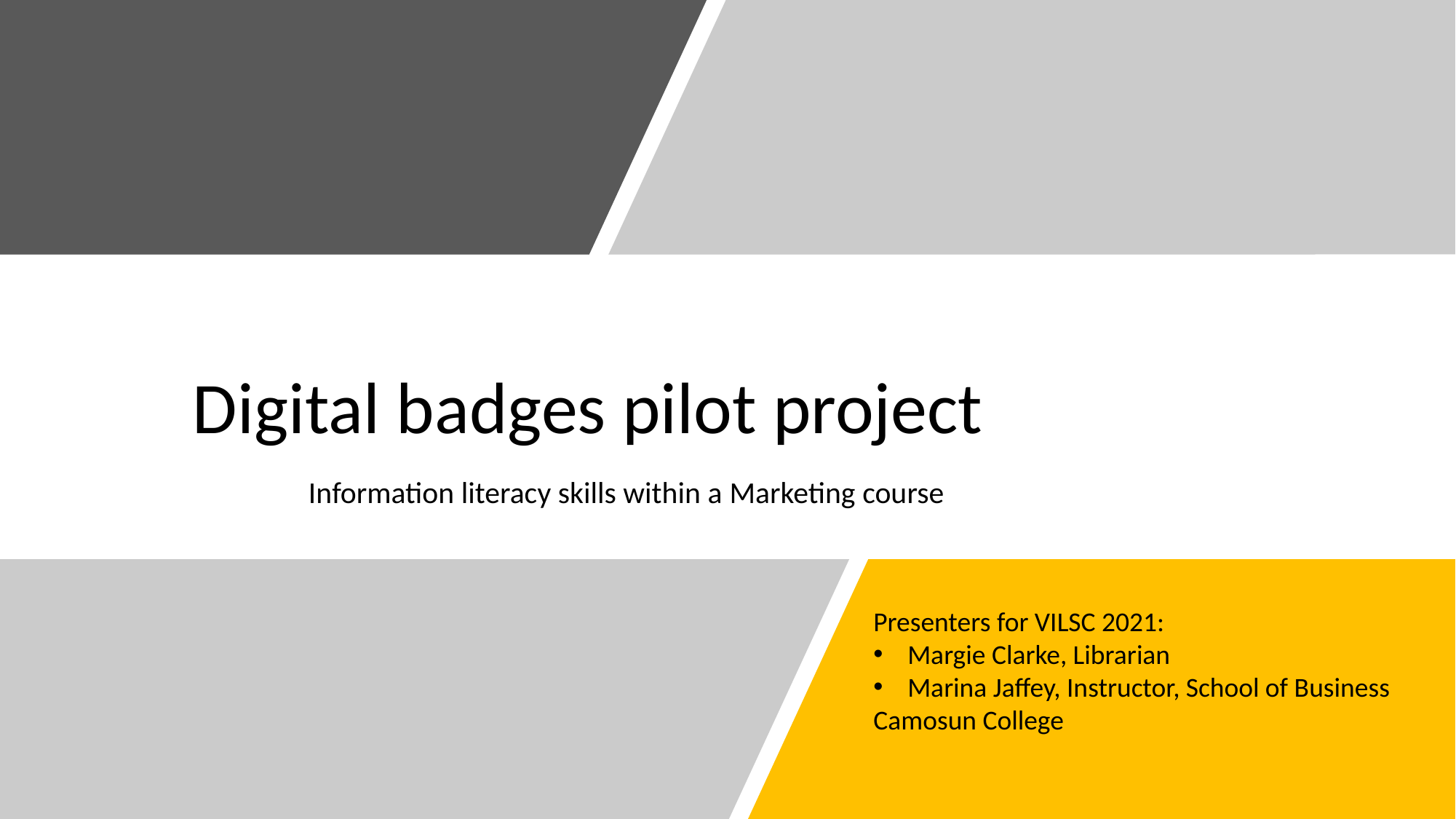

# Digital badges pilot project
Information literacy skills within a Marketing course

Presenters for VILSC 2021:
Margie Clarke, Librarian
Marina Jaffey, Instructor, School of Business
Camosun College